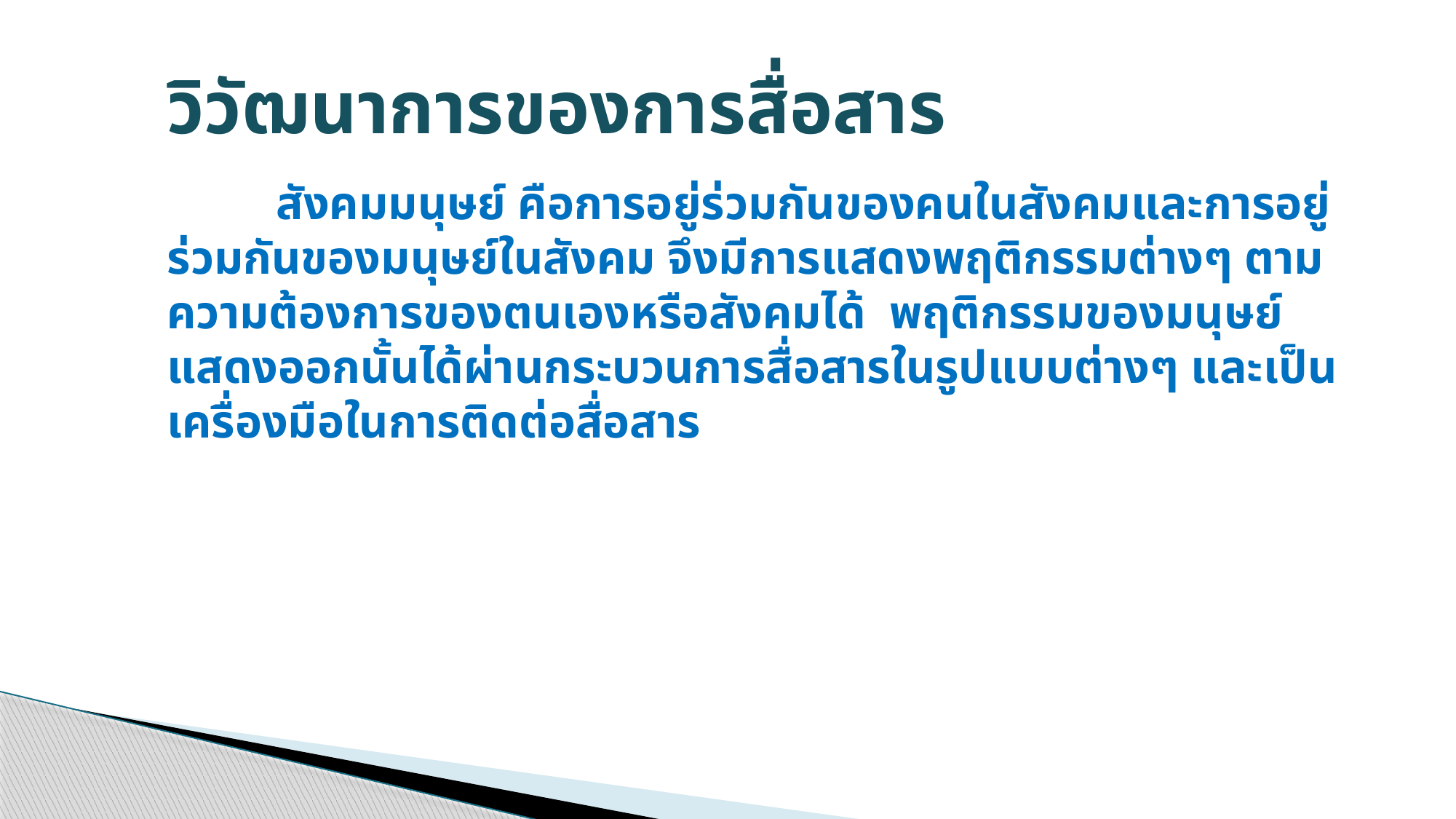

# วิวัฒนาการของการสื่อสาร
	สังคมมนุษย์ คือการอยู่ร่วมกันของคนในสังคมและการอยู่ร่วมกันของมนุษย์ในสังคม จึงมีการแสดงพฤติกรรมต่างๆ ตามความต้องการของตนเองหรือสังคมได้  พฤติกรรมของมนุษย์แสดงออกนั้นได้ผ่านกระบวนการสื่อสารในรูปแบบต่างๆ และเป็นเครื่องมือในการติดต่อสื่อสาร